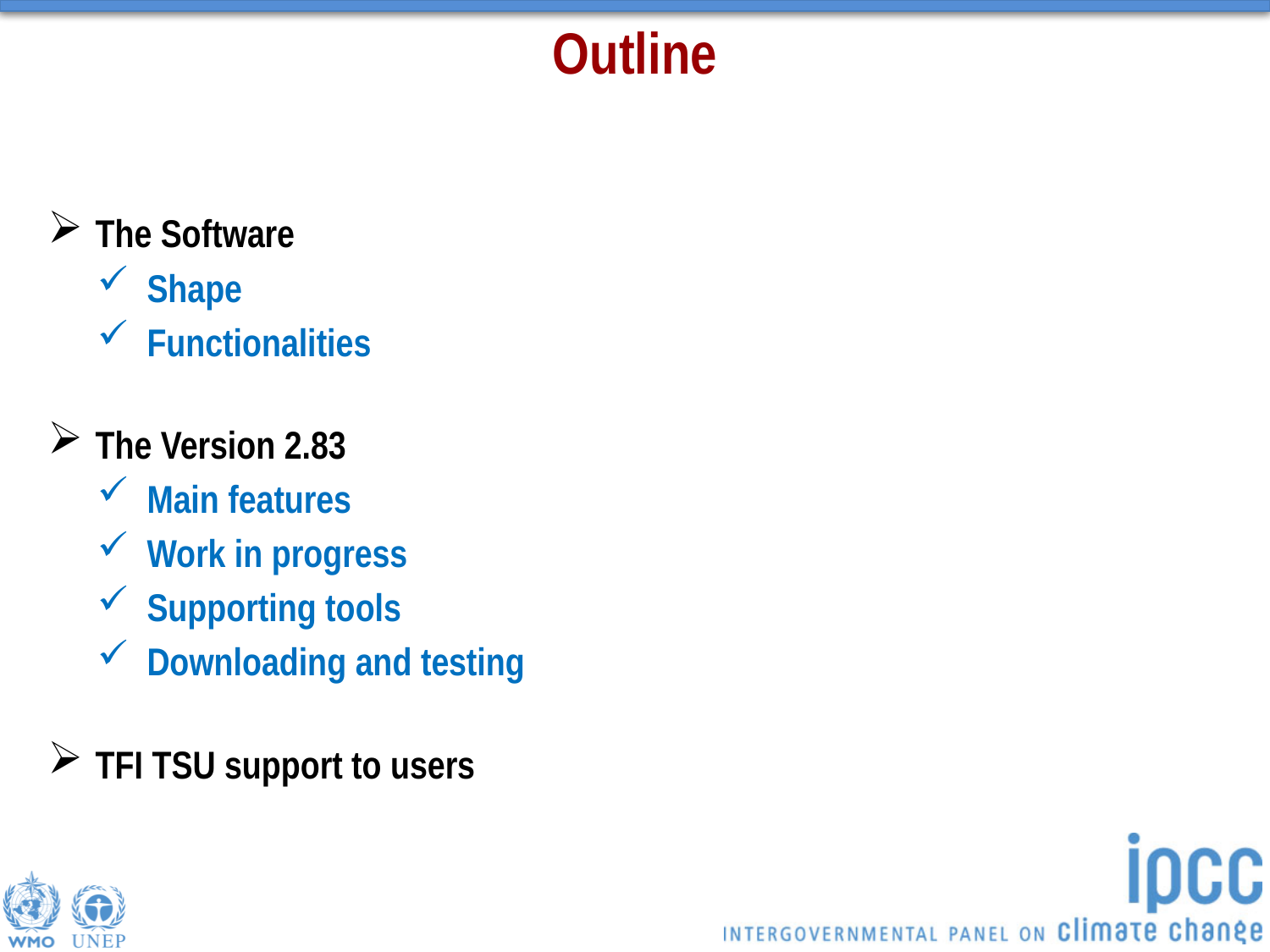

# Outline

The Software
Shape
Functionalities

The Version 2.83
Main features
Work in progress
Supporting tools
Downloading and testing

TFI TSU support to users